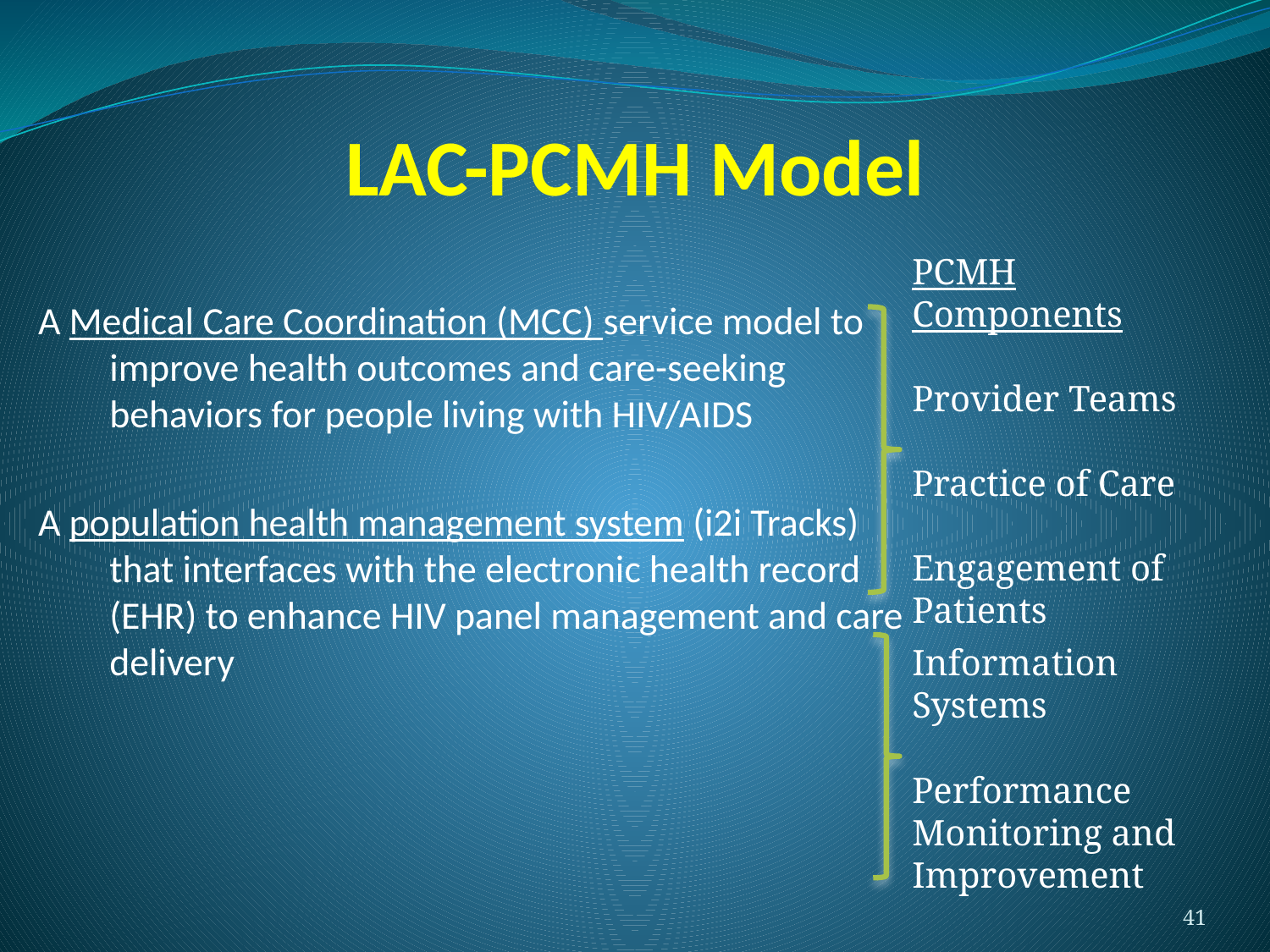

# LAC-PCMH Model
PCMH Components

Provider Teams

Practice of Care

Engagement of Patients
A Medical Care Coordination (MCC) service model to improve health outcomes and care-seeking behaviors for people living with HIV/AIDS

A population health management system (i2i Tracks) that interfaces with the electronic health record (EHR) to enhance HIV panel management and care delivery

Information Systems

Performance Monitoring and Improvement

41